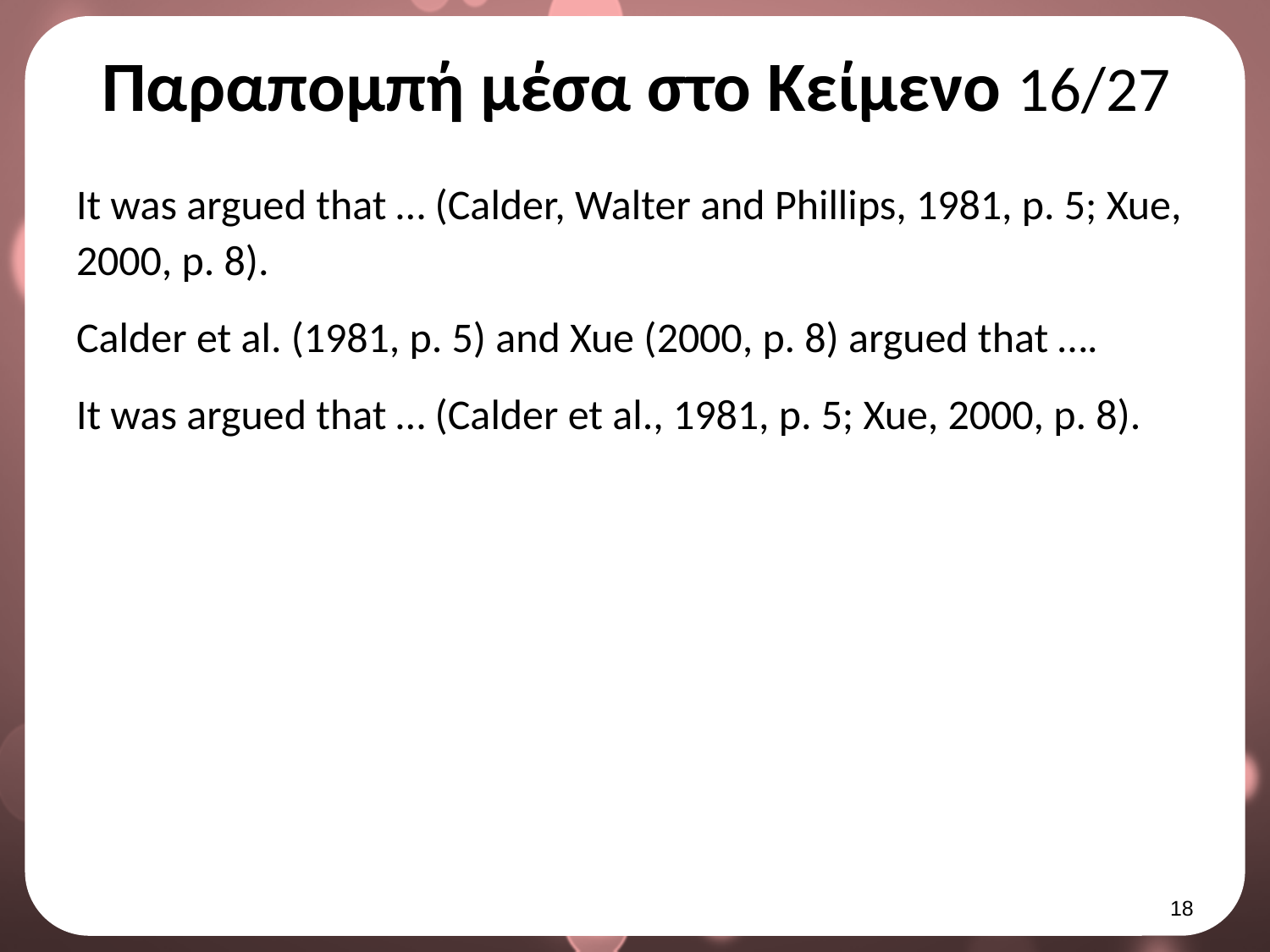

# Παραπομπή μέσα στο Κείμενο 16/27
It was argued that … (Calder, Walter and Phillips, 1981, p. 5; Xue, 2000, p. 8).
Calder et al. (1981, p. 5) and Xue (2000, p. 8) argued that ….
It was argued that … (Calder et al., 1981, p. 5; Xue, 2000, p. 8).

18